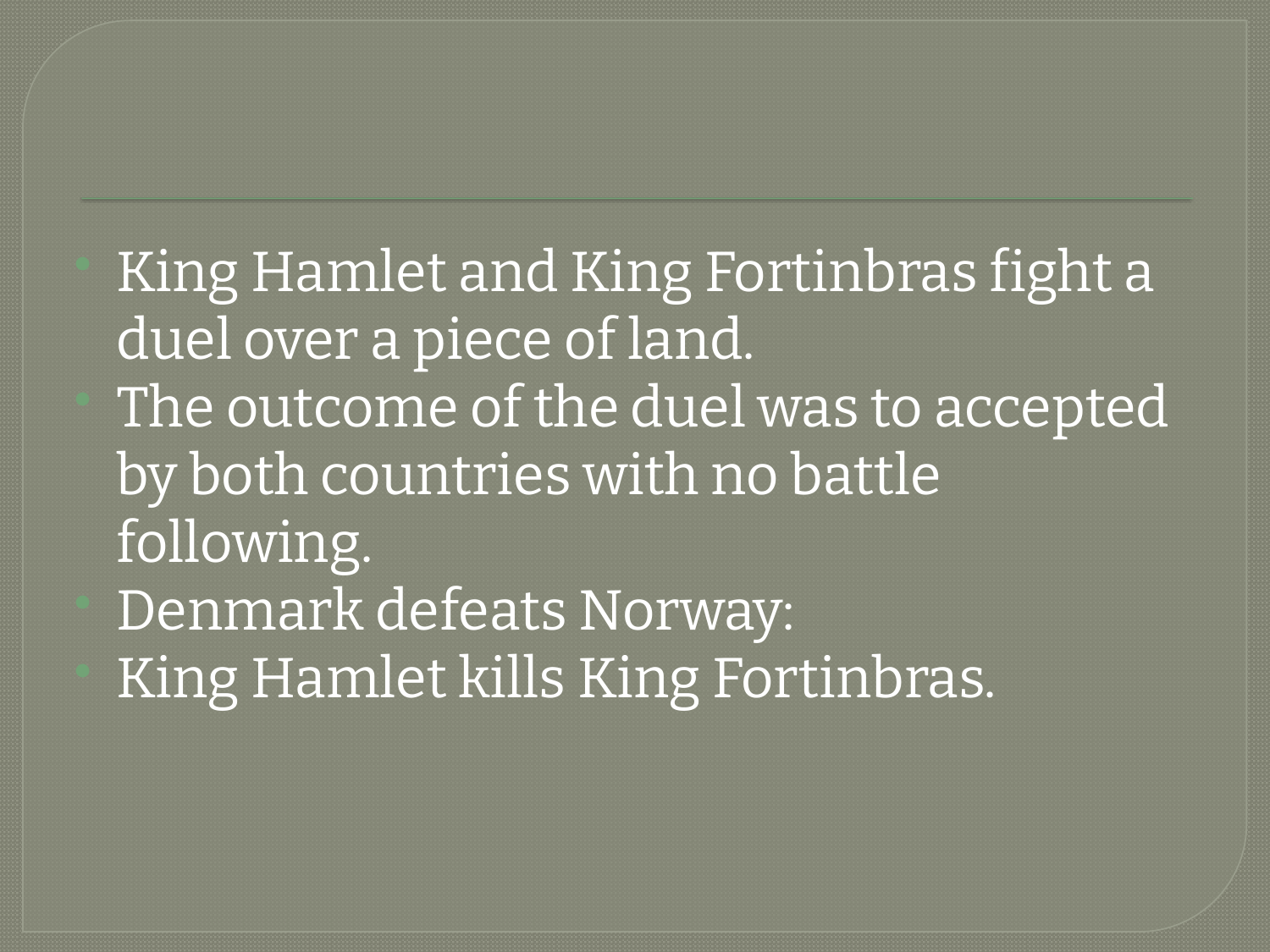

#
King Hamlet and King Fortinbras fight a duel over a piece of land.
The outcome of the duel was to accepted by both countries with no battle following.
Denmark defeats Norway:
King Hamlet kills King Fortinbras.